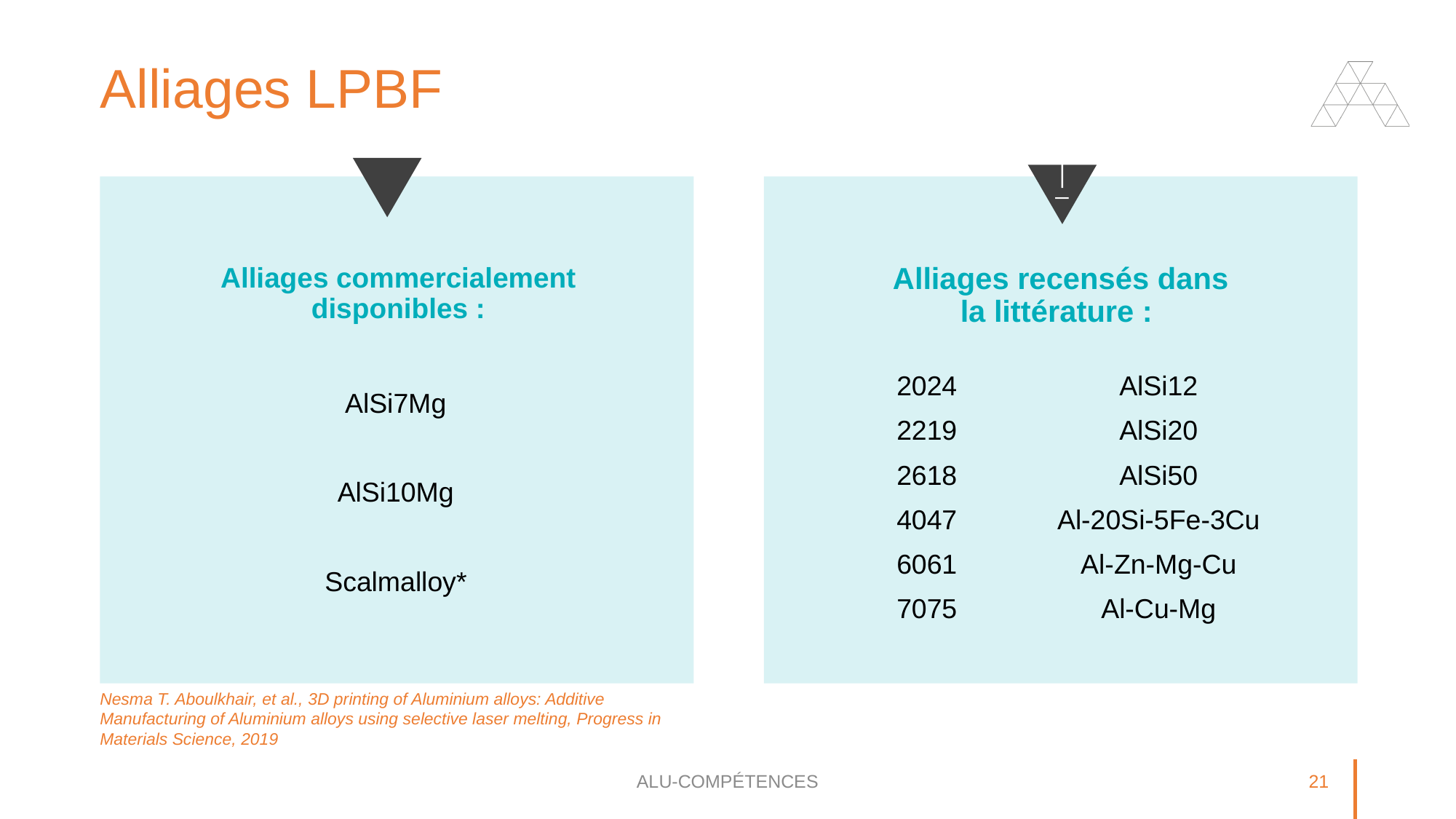

# Alliages LPBF
Alliages commercialement disponibles :
Alliages recensés dans la littérature :

2024
2219
2618
4047
6061
7075

AlSi12
AlSi20
AlSi50
Al-20Si-5Fe-3Cu
Al-Zn-Mg-Cu
Al-Cu-Mg

AlSi7Mg

AlSi10Mg

Scalmalloy*

Nesma T. Aboulkhair, et al., 3D printing of Aluminium alloys: Additive Manufacturing of Aluminium alloys using selective laser melting, Progress in Materials Science, 2019
ALU-COMPÉTENCES
21